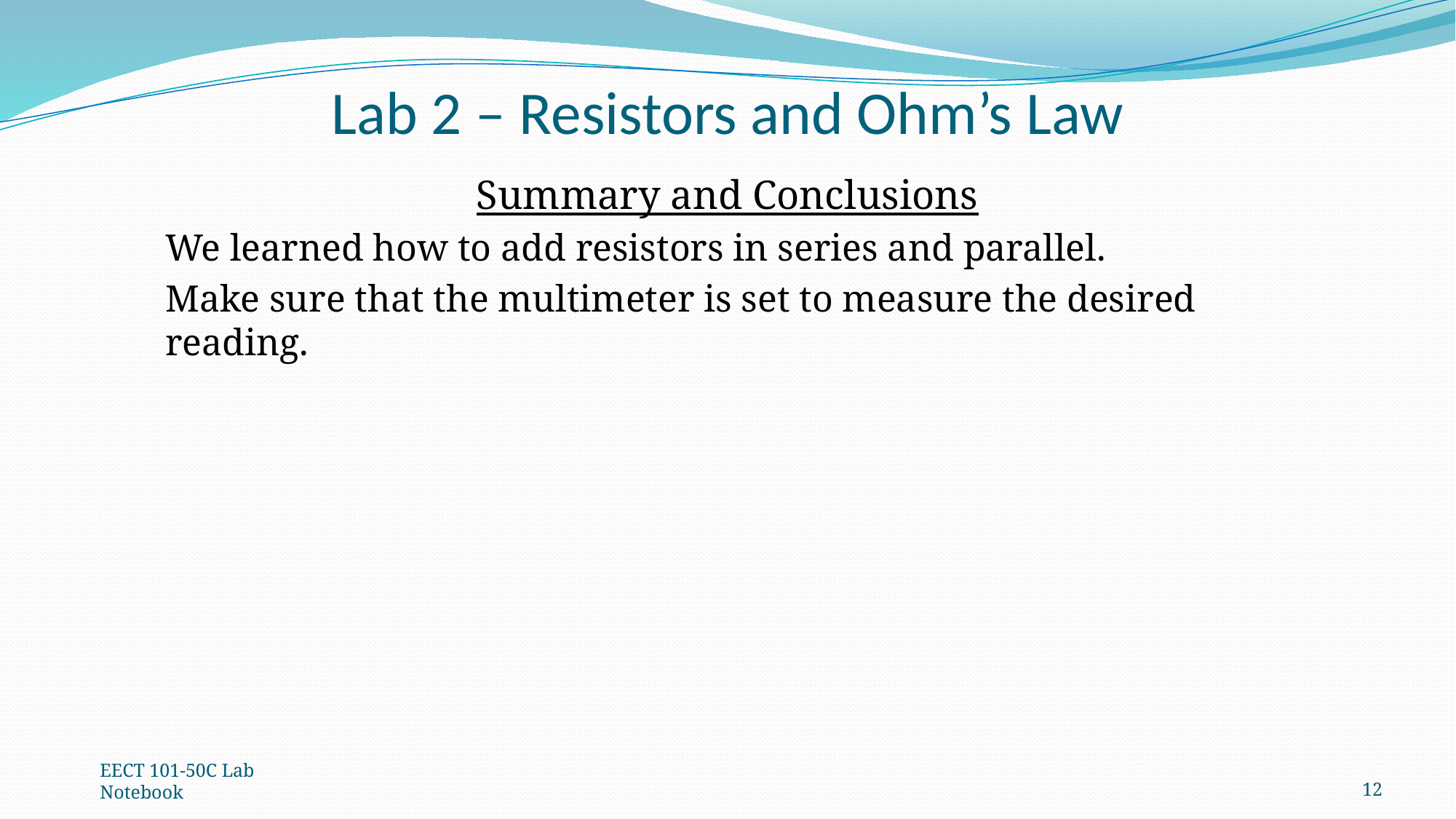

# Lab 2 – Resistors and Ohm’s Law
Summary and Conclusions
We learned how to add resistors in series and parallel.
Make sure that the multimeter is set to measure the desired reading.

EECT 101-50C Lab Notebook
12